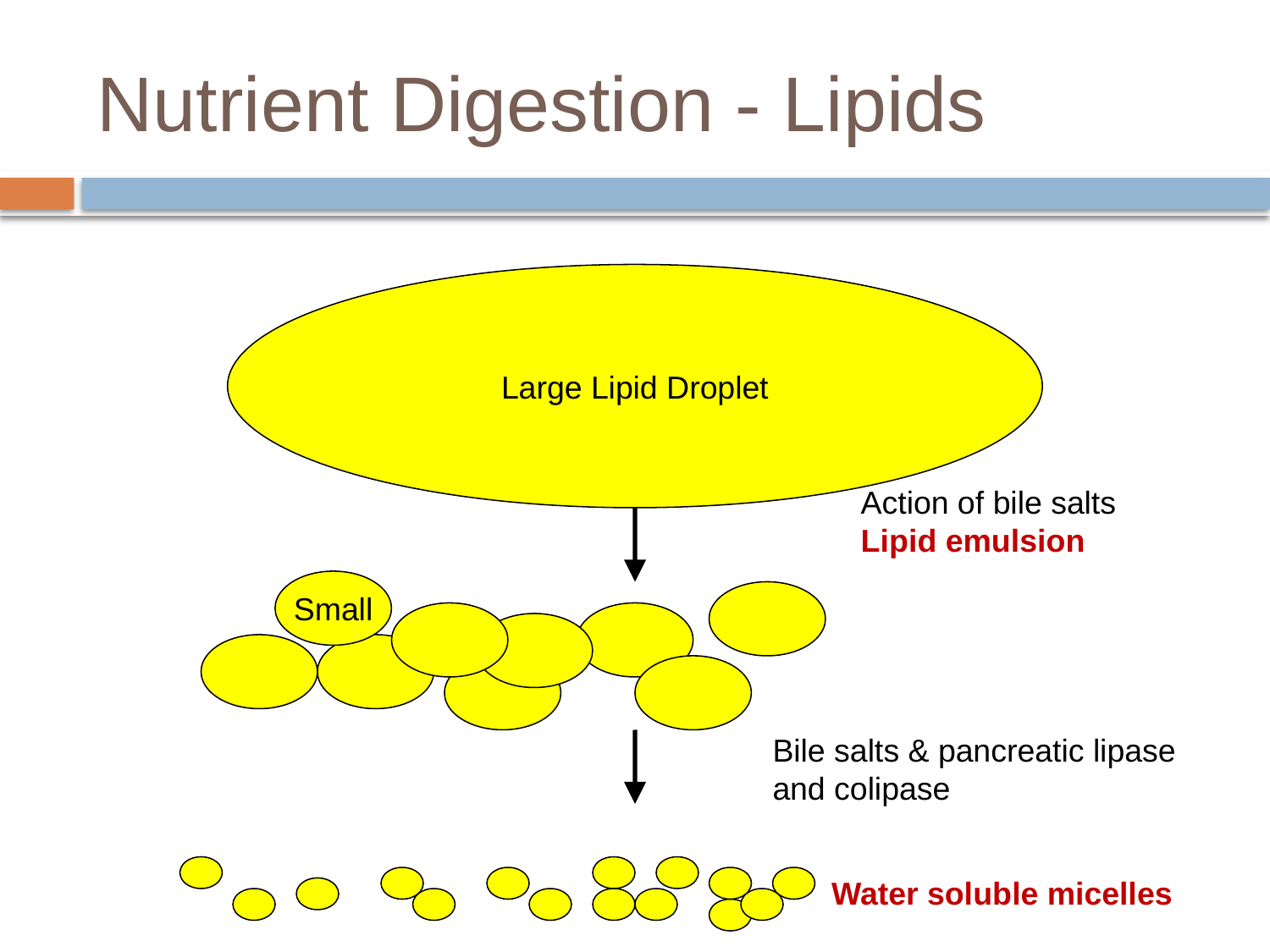

# Nutrient Digestion - Lipids
Large Lipid Droplet
Action of bile salts
Lipid emulsion

Small

Bile salts & pancreatic lipase
and colipase

Water soluble micelles